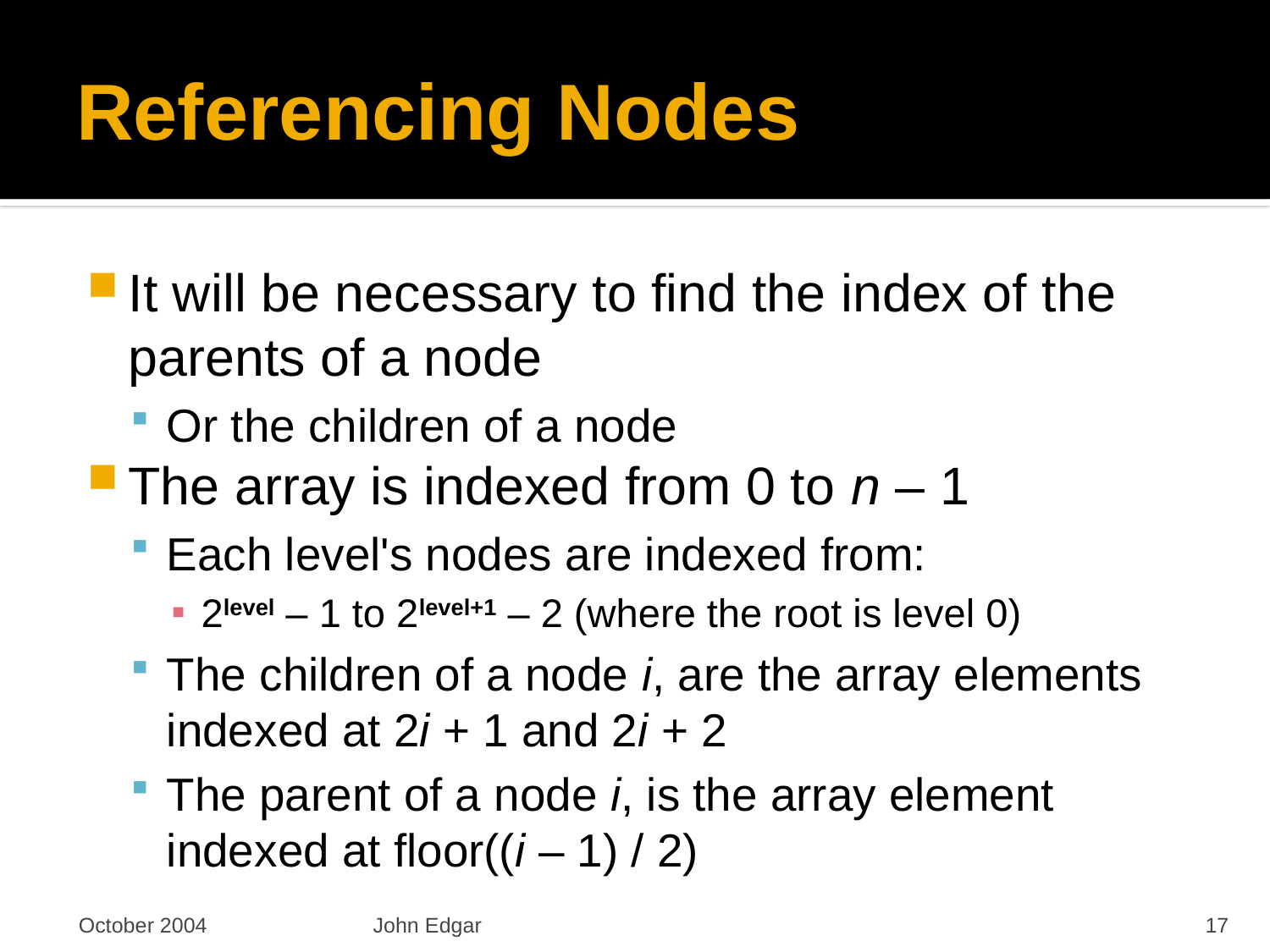

# Referencing Nodes
It will be necessary to find the index of the parents of a node
Or the children of a node
The array is indexed from 0 to n – 1
Each level's nodes are indexed from:
2level – 1 to 2level+1 – 2 (where the root is level 0)
The children of a node i, are the array elements indexed at 2i + 1 and 2i + 2
The parent of a node i, is the array element indexed at floor((i – 1) / 2)
October 2004
John Edgar
17